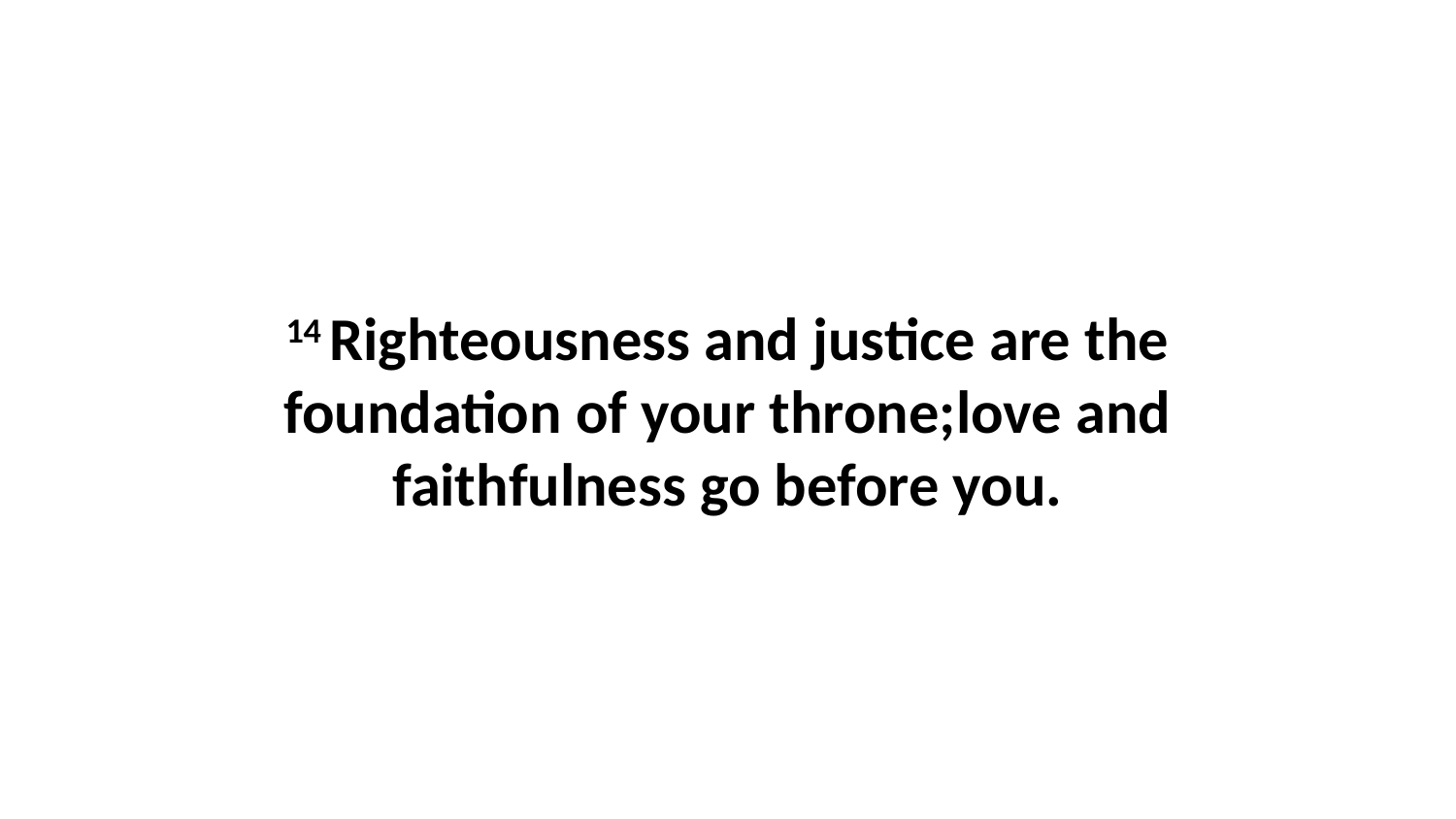

14 Righteousness and justice are the foundation of your throne;love and faithfulness go before you.